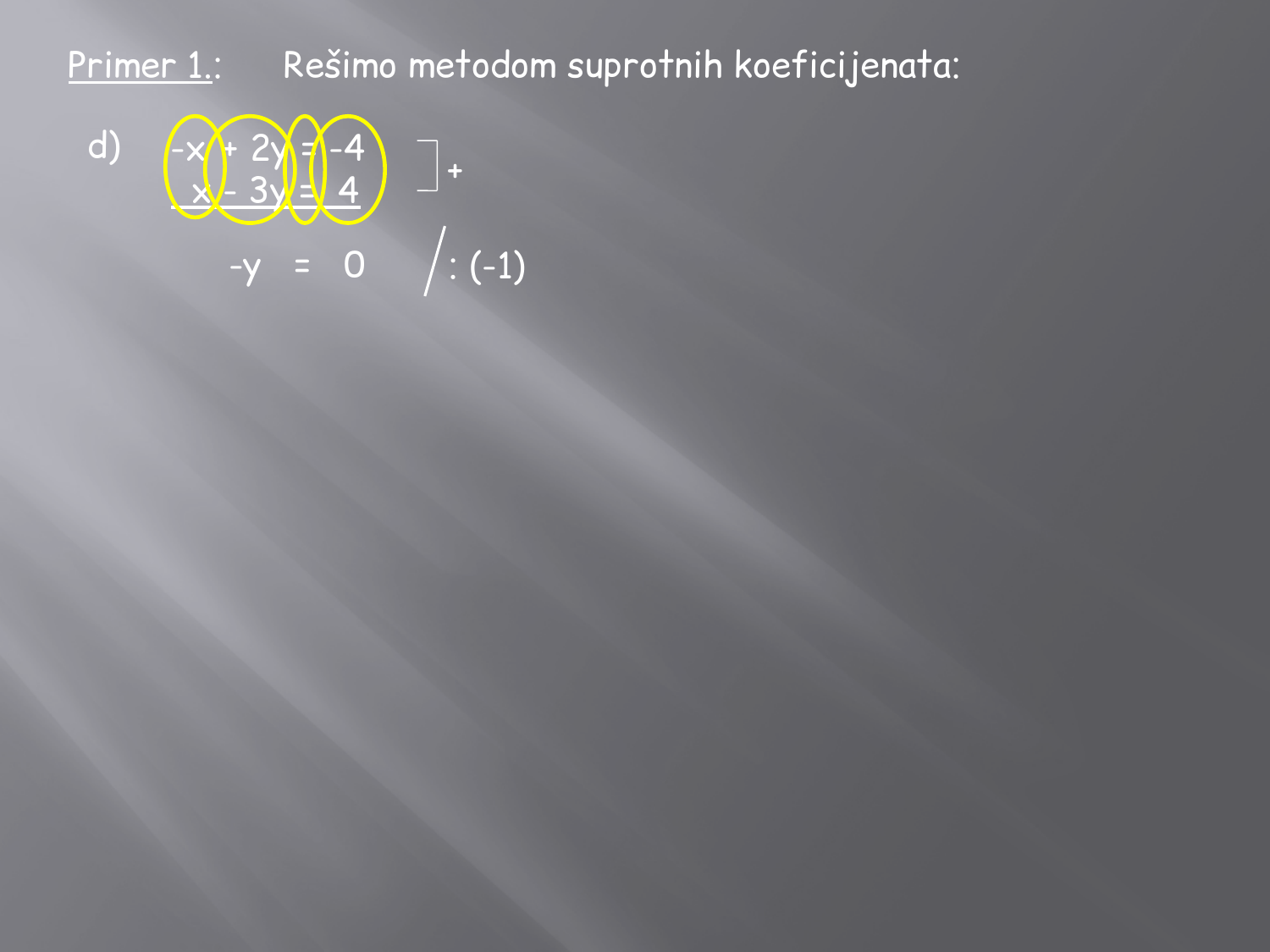

Primer 1.:
Rešimo metodom suprotnih koeficijenata:
d)

-x  + 2y = -4
  x - 3y =  4

+

-y
=
0
: (-1)